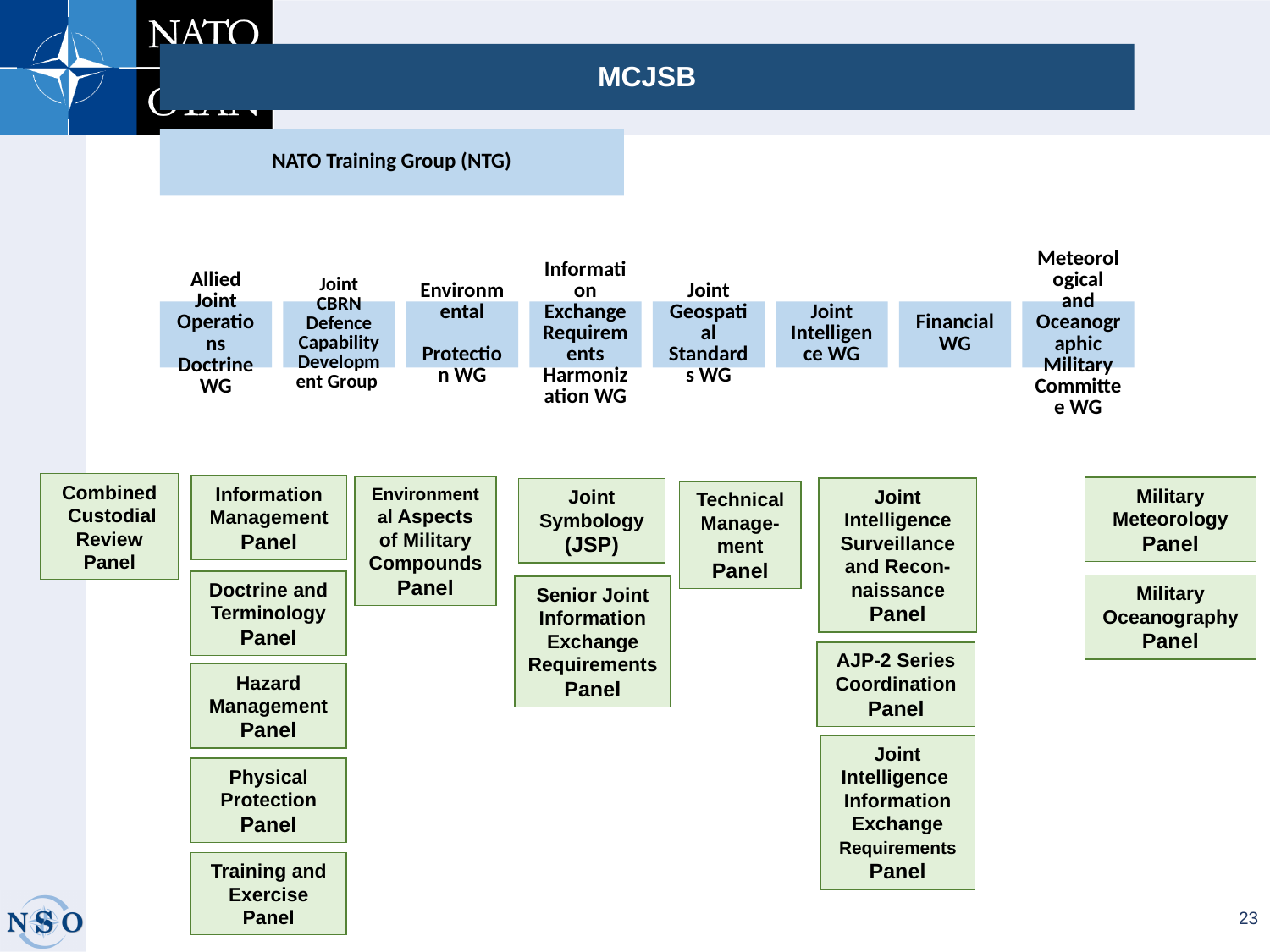

MCJSB Substructure
NATO Training Group (NTG)
Allied Joint Operations Doctrine WG
Joint Geospatial Standards WG
Joint Intelligence WG
Joint CBRN Defence Capability Development Group
Environmental
 Protection WG
Information Exchange Requirements Harmonization WG
Financial WG
Meteorological and Oceanographic Military Committee WG
MCJSB
Combined
 Custodial Review Panel
Information Management Panel
Environmental Aspects of Military Compounds Panel
Military Meteorology Panel
Joint Intelligence Surveillance and Recon-naissance Panel
Joint Symbology (JSP)
Technical Manage-ment Panel
Doctrine and Terminology Panel
Military Oceanography Panel
Senior Joint Information Exchange Requirements Panel
AJP-2 Series Coordination Panel
Hazard Management Panel
Joint Intelligence  Information Exchange Requirements Panel
Physical Protection Panel
Training and Exercise Panel
23